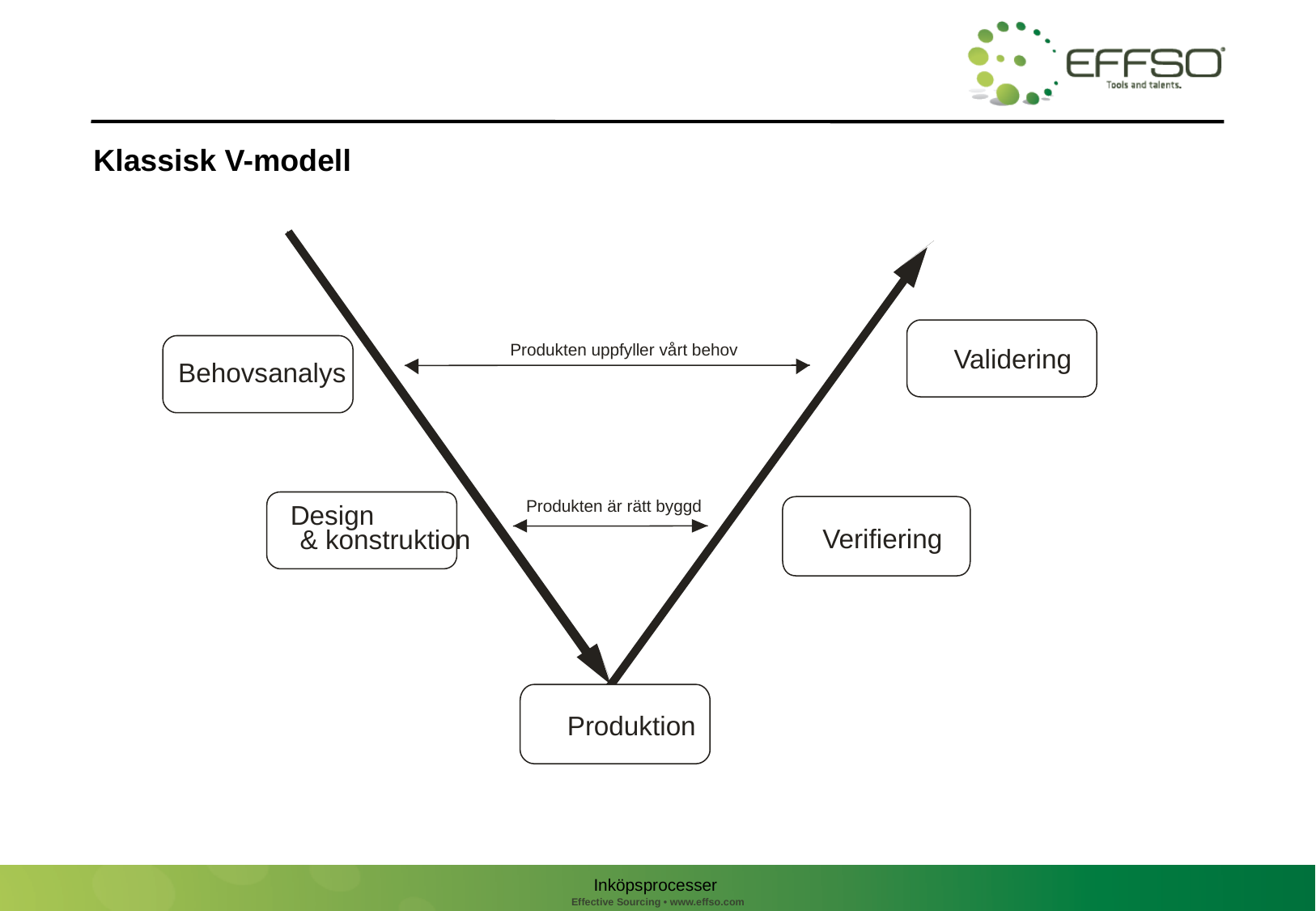

# Klassisk V-modell

Produkten uppfyller vårt behov
Validering
Behovsanalys

Produkten är rätt byggd

Design

Verifiering
& konstruktion

Produktion
Inköpsprocesser